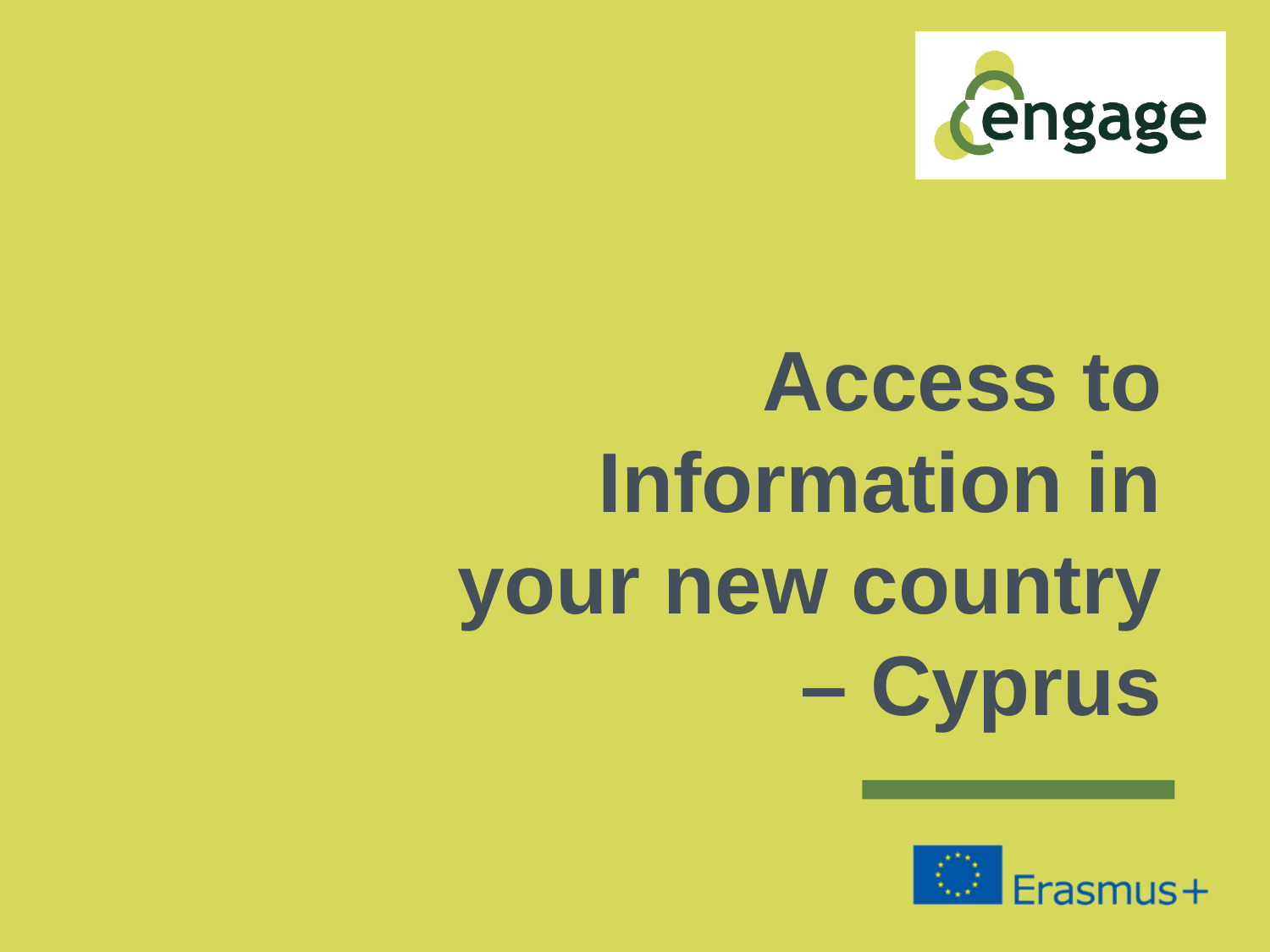

# Access to Information in your new country – Cyprus